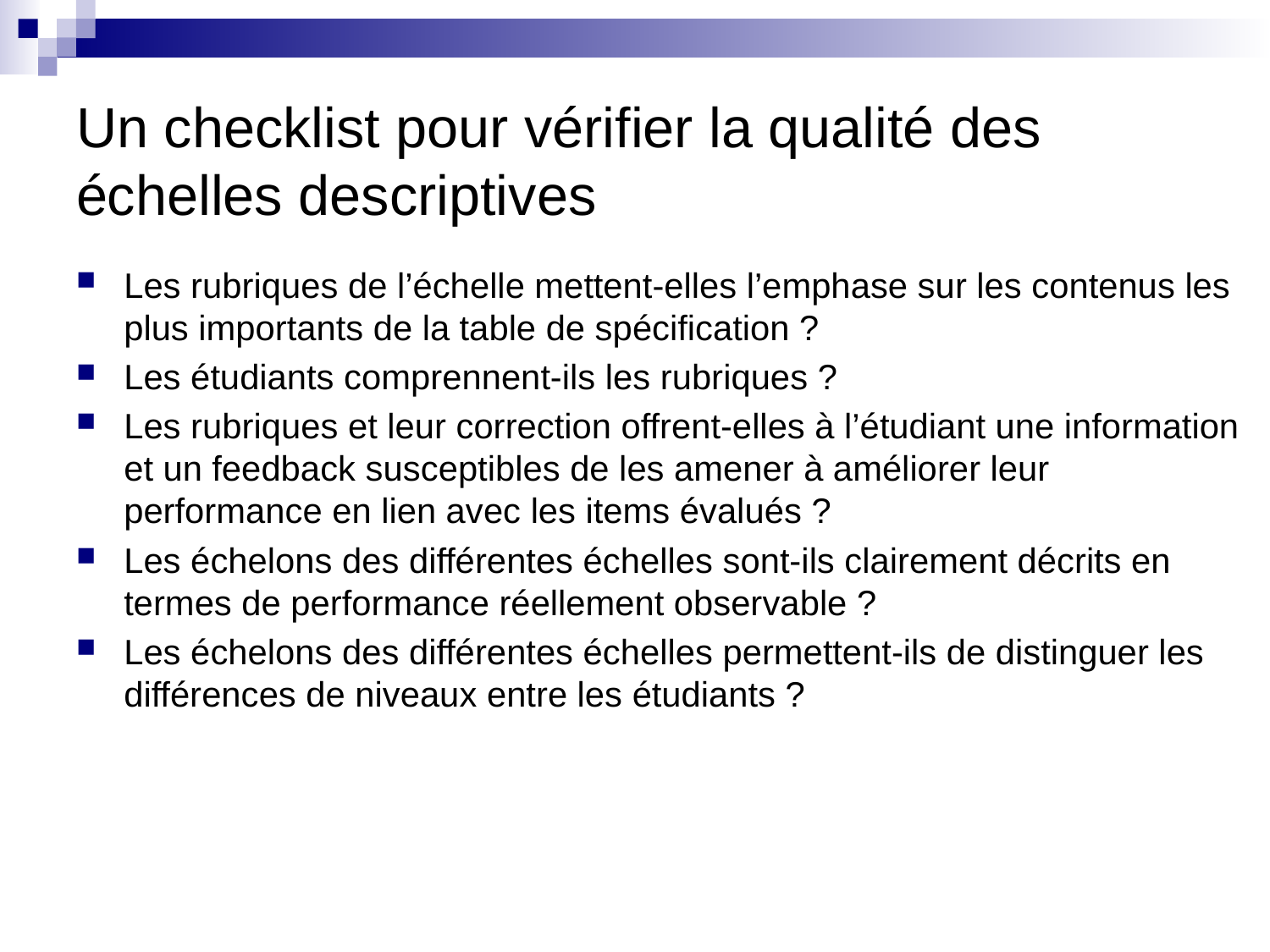

# Un checklist pour vérifier la qualité des échelles descriptives
Les rubriques de l’échelle mettent-elles l’emphase sur les contenus les plus importants de la table de spécification ?
Les étudiants comprennent-ils les rubriques ?
Les rubriques et leur correction offrent-elles à l’étudiant une information et un feedback susceptibles de les amener à améliorer leur performance en lien avec les items évalués ?
Les échelons des différentes échelles sont-ils clairement décrits en termes de performance réellement observable ?
Les échelons des différentes échelles permettent-ils de distinguer les différences de niveaux entre les étudiants ?